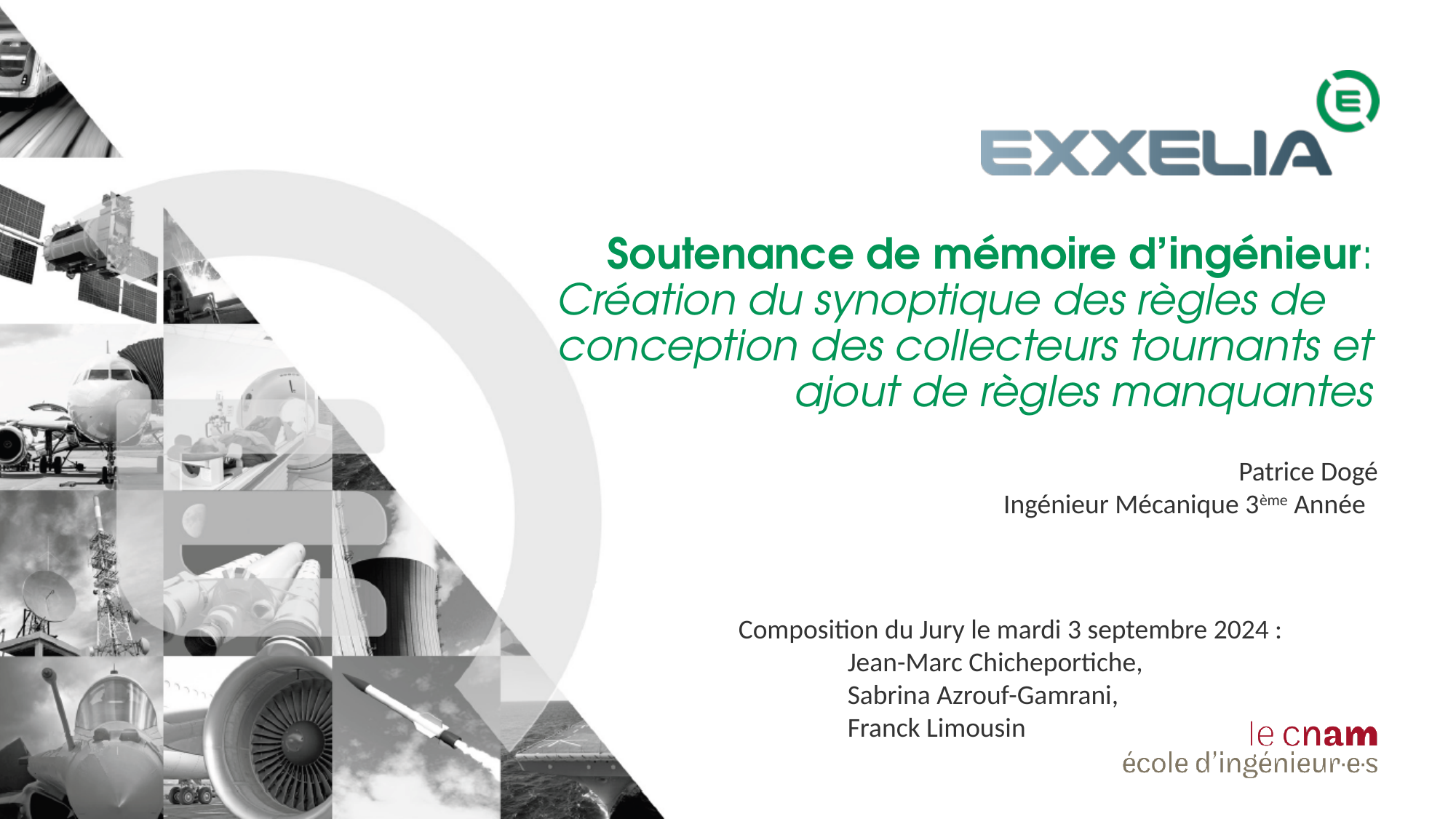

# Soutenance de mémoire d’ingénieur: Création du synoptique des règles de     conception des collecteurs tournants et ajout de règles manquantes
Patrice Dogé
Ingénieur Mécanique 3ème Année
Composition du Jury le mardi 3 septembre 2024 :
	Jean-Marc Chicheportiche,
	Sabrina Azrouf-Gamrani,
	Franck Limousin